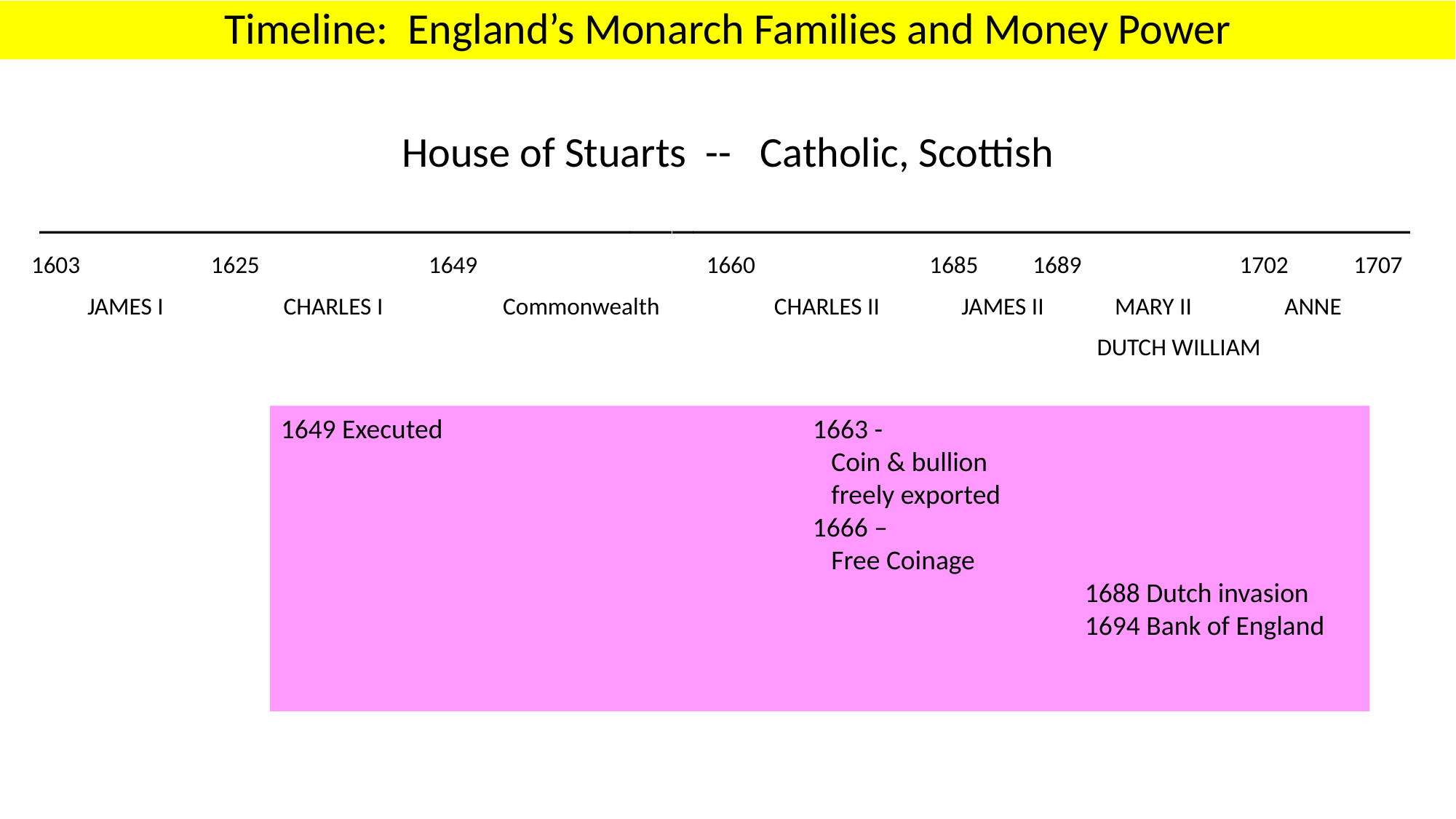

# Timeline:  England’s Monarch Families and Money Power

House of Stuarts  --   Catholic, Scottish
   _________________________________________________________________
    1603                        1625                               1649                                          1660                                1685          1689                             1702            1707
              JAMES I                      CHARLES I                      Commonwealth                     CHARLES II               JAMES II             MARY II                 ANNE
                                                                                                                                                                                                       DUTCH WILLIAM

1649 Executed                                                            1663 -
                                                                                         Coin & bullion
                                                                                         freely exported
                                                                                      1666 –
                                                                                         Free Coinage
                                                                                                                                  1688 Dutch invasion
                                                                                                                                  1694 Bank of England